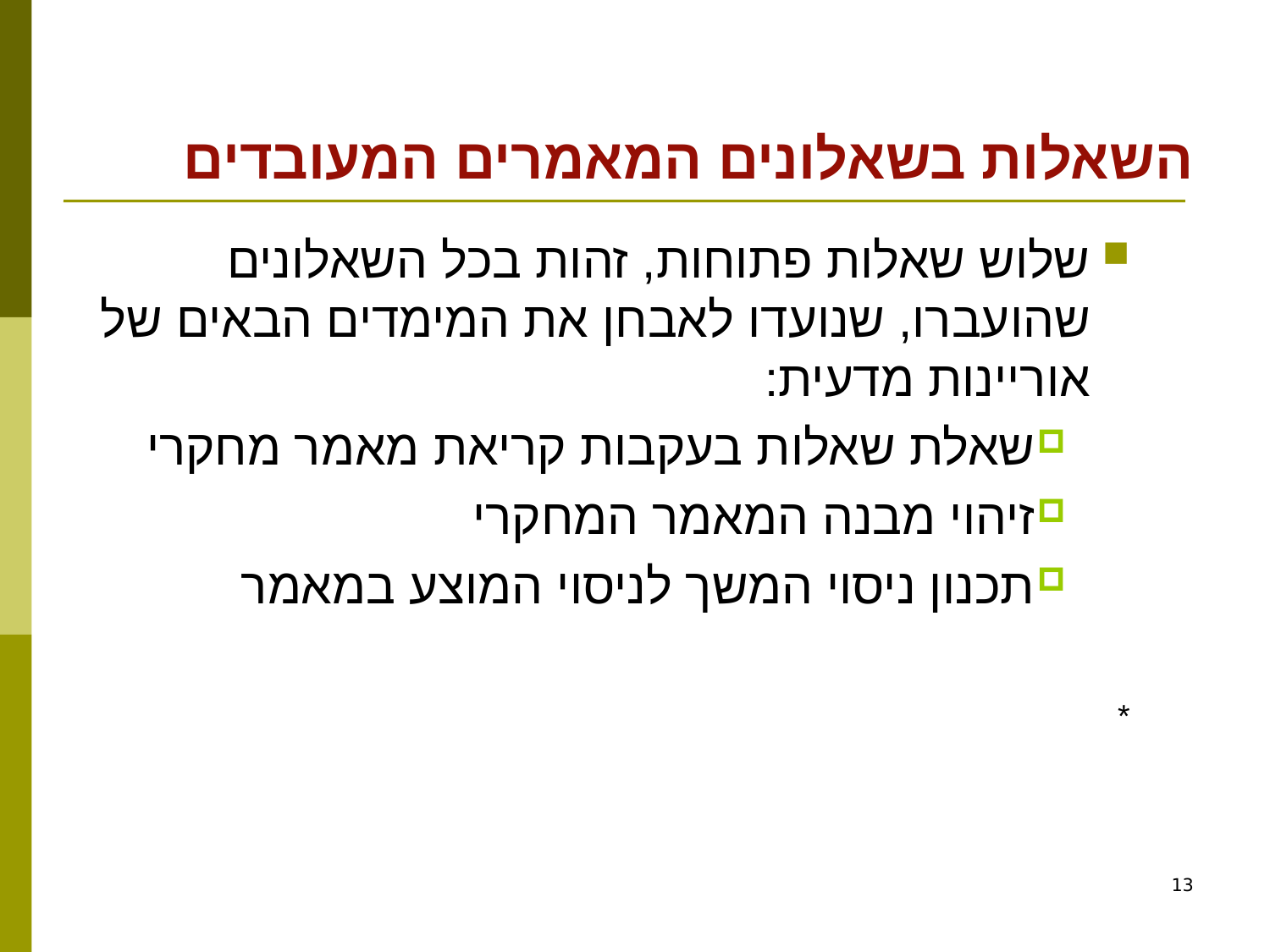

# השאלות בשאלונים המאמרים המעובדים
שלוש שאלות פתוחות, זהות בכל השאלונים שהועברו, שנועדו לאבחן את המימדים הבאים של אוריינות מדעית:
שאלת שאלות בעקבות קריאת מאמר מחקרי
זיהוי מבנה המאמר המחקרי
תכנון ניסוי המשך לניסוי המוצע במאמר

*
13